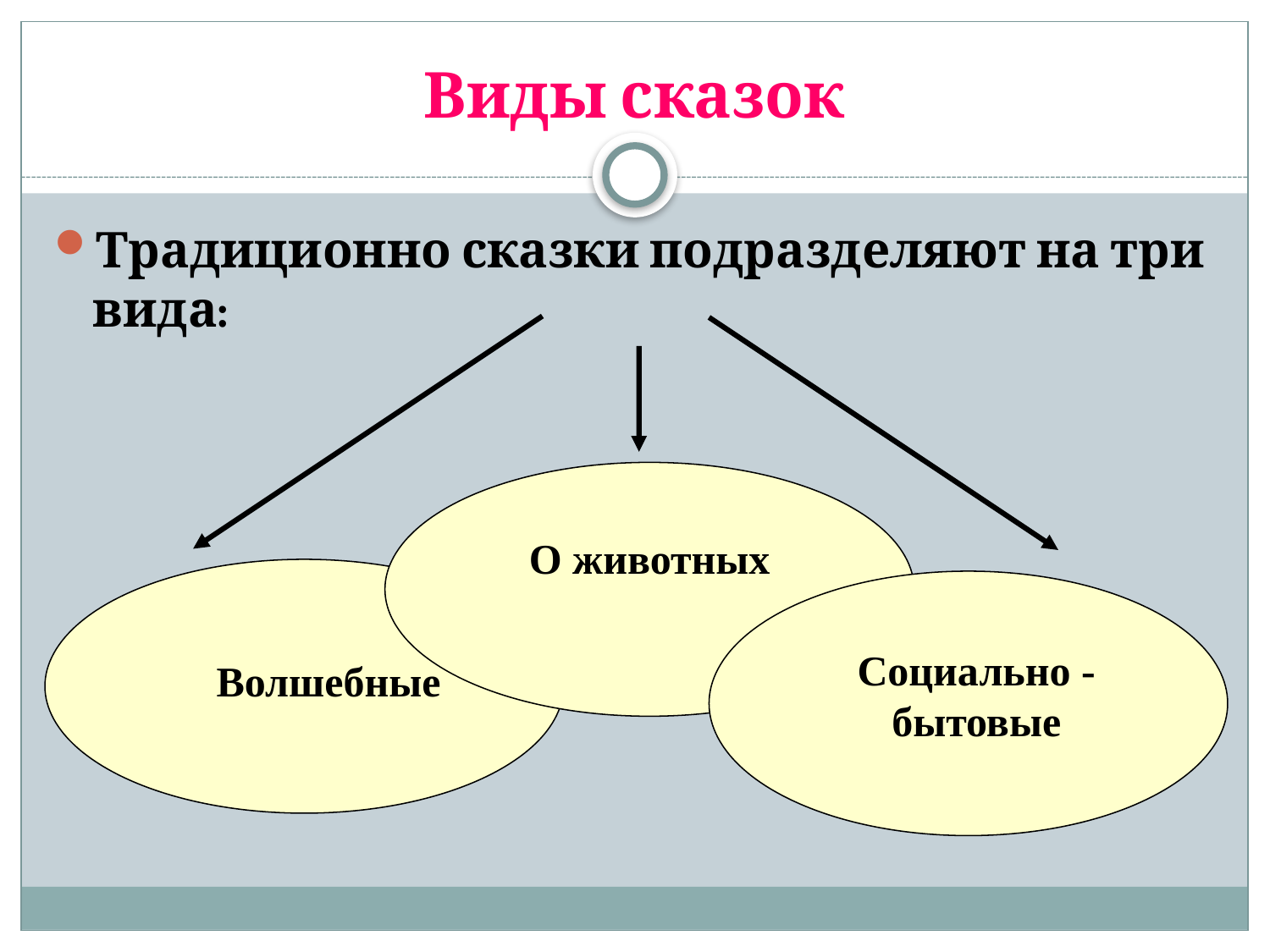

# Виды сказок
Традиционно сказки подразделяют на три вида:

Волшебные

Социально - бытовые

О животных